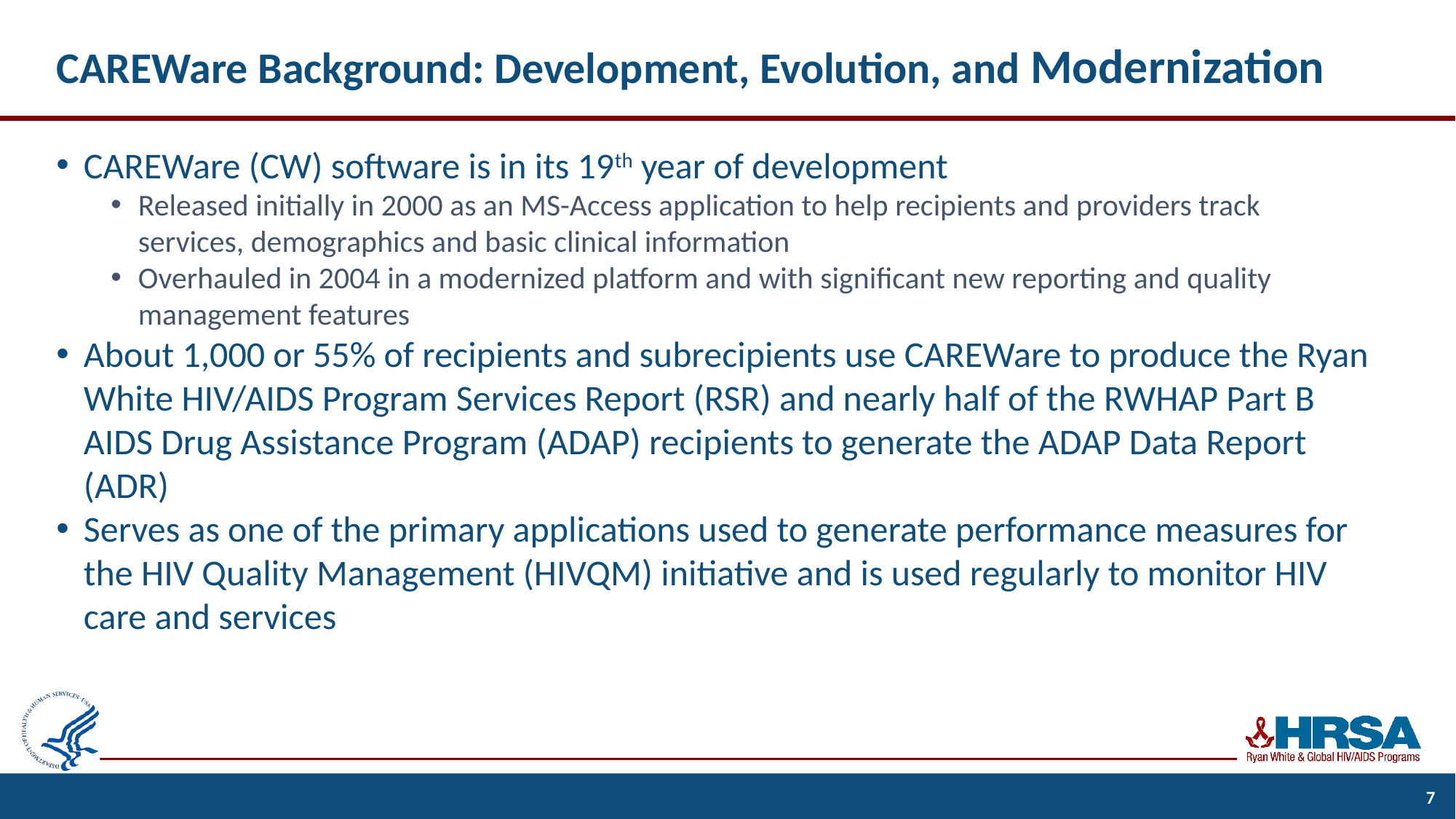

# CAREWare Background: Development, Evolution, and Modernization
CAREWare (CW) software is in its 19th year of development
Released initially in 2000 as an MS-Access application to help recipients and providers track services, demographics and basic clinical information
Overhauled in 2004 in a modernized platform and with significant new reporting and quality management features
About 1,000 or 55% of recipients and subrecipients use CAREWare to produce the Ryan White HIV/AIDS Program Services Report (RSR) and nearly half of the RWHAP Part B AIDS Drug Assistance Program (ADAP) recipients to generate the ADAP Data Report (ADR)
Serves as one of the primary applications used to generate performance measures for the HIV Quality Management (HIVQM) initiative and is used regularly to monitor HIV care and services
7